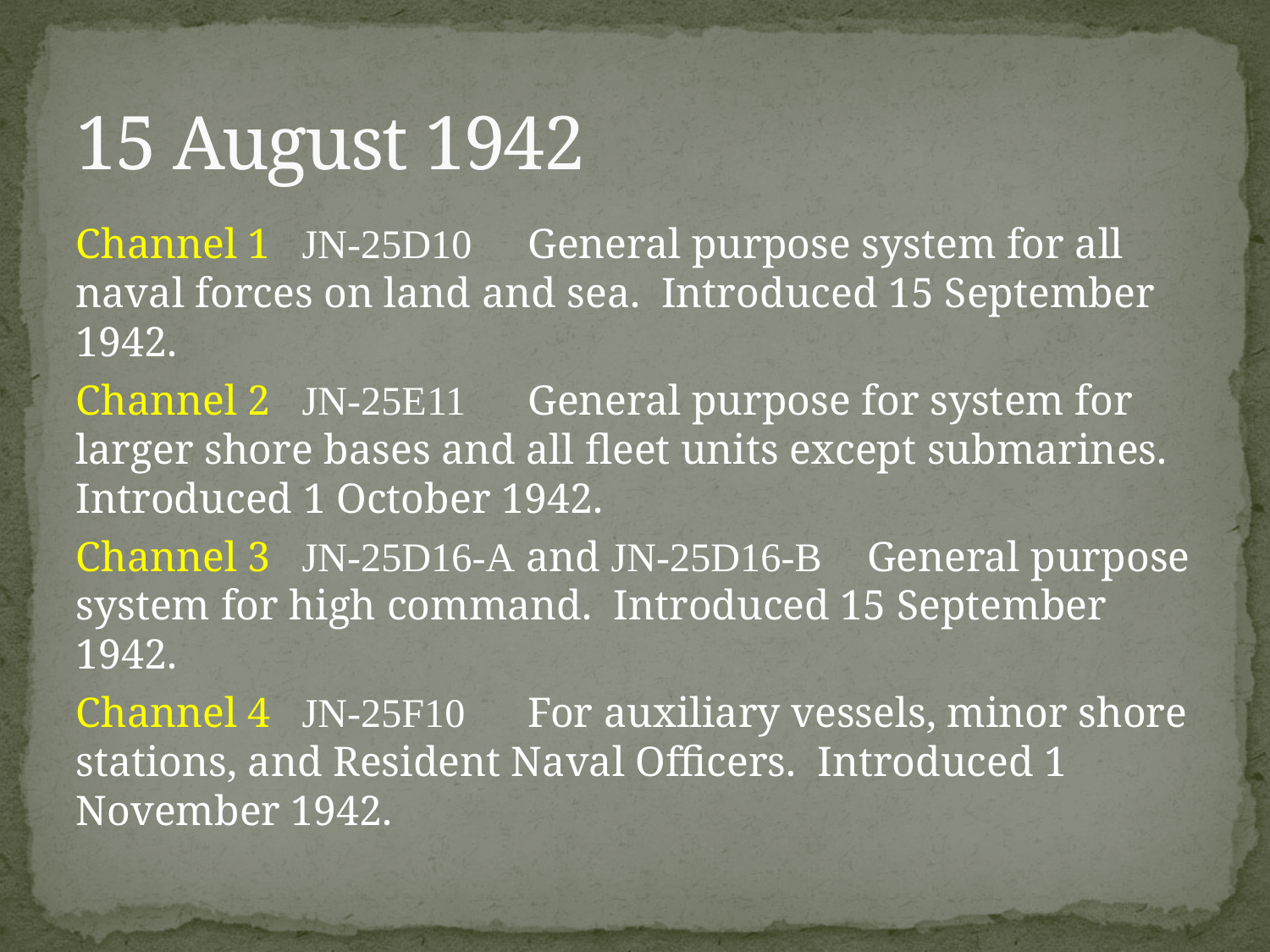

# 15 August 1942
Channel 1	JN-25D10	General purpose system for all naval forces on land and sea.  Introduced 15 September 1942.
Channel 2	JN-25E11	General purpose for system for larger shore bases and all fleet units except submarines.  Introduced 1 October 1942.
Channel 3	JN-25D16-A and JN-25D16-B	General purpose system for high command.  Introduced 15 September 1942.
Channel 4	JN-25F10	For auxiliary vessels, minor shore stations, and Resident Naval Officers.  Introduced 1 November 1942.